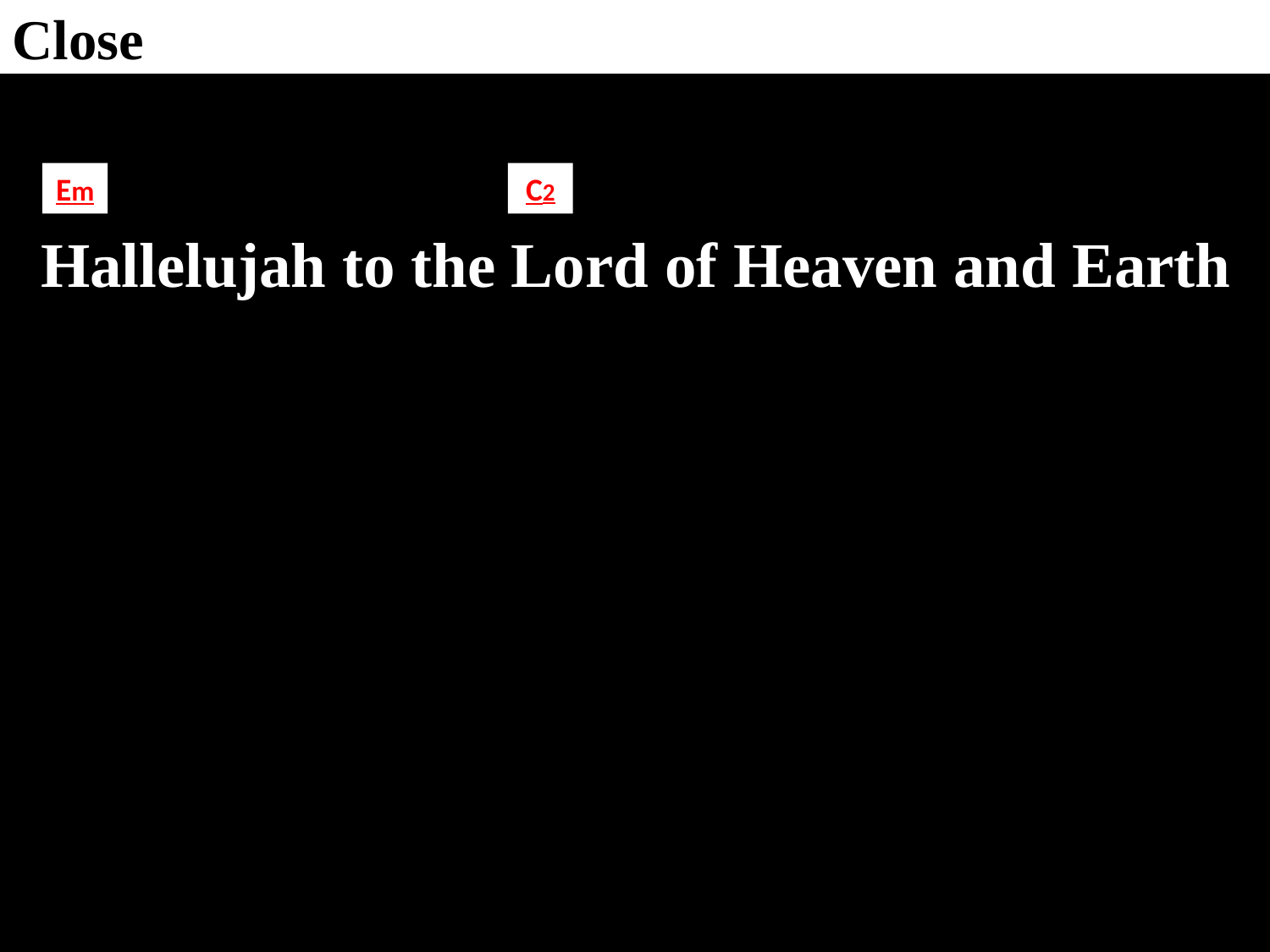

Close

Em
C2
  Hallelujah to the Lord of Heaven and Earth